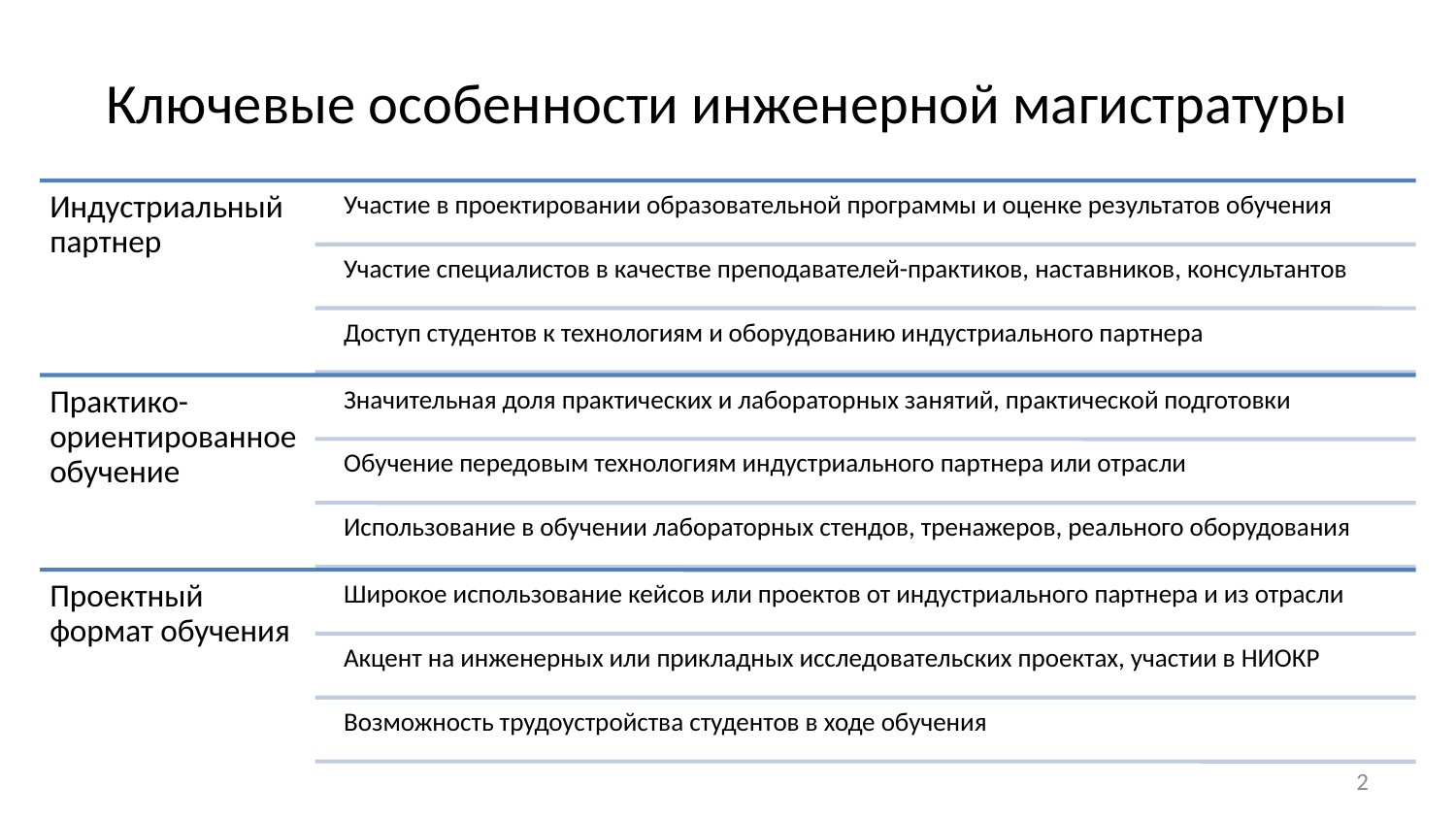

# Ключевые особенности инженерной магистратуры
Индустриальный партнер
Участие в проектировании образовательной программы и оценке результатов обучения
Участие специалистов в качестве преподавателей-практиков, наставников, консультантов
Доступ студентов к технологиям и оборудованию индустриального партнера
Практико-ориентированное обучение
Значительная доля практических и лабораторных занятий, практической подготовки
Обучение передовым технологиям индустриального партнера или отрасли
Использование в обучении лабораторных стендов, тренажеров, реального оборудования
Проектный формат обучения
Широкое использование кейсов или проектов от индустриального партнера и из отрасли
Акцент на инженерных или прикладных исследовательских проектах, участии в НИОКР
Возможность трудоустройства студентов в ходе обучения
2